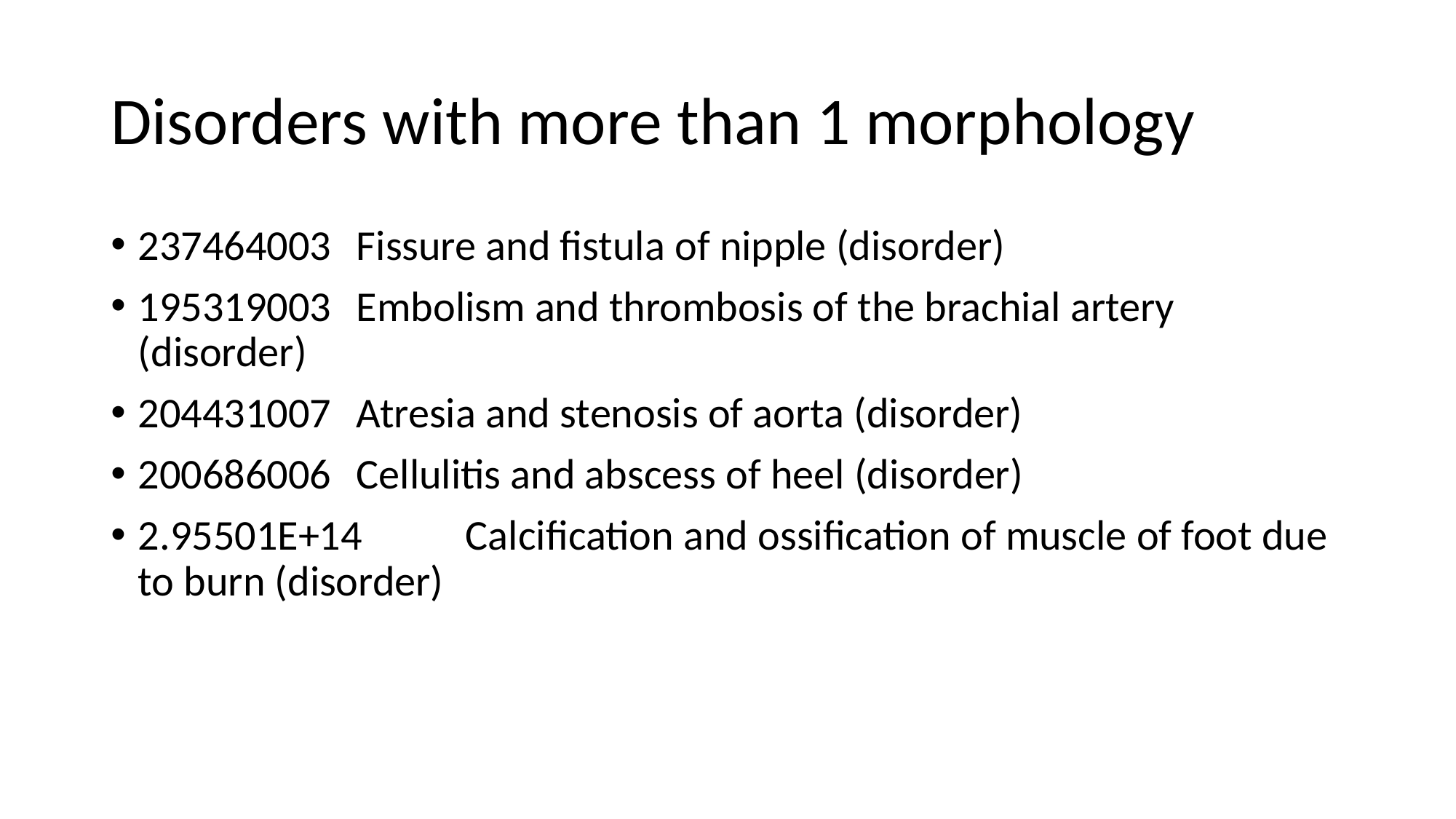

# Disorders with more than 1 morphology
237464003	Fissure and fistula of nipple (disorder)
195319003	Embolism and thrombosis of the brachial artery (disorder)
204431007	Atresia and stenosis of aorta (disorder)
200686006	Cellulitis and abscess of heel (disorder)
2.95501E+14	Calcification and ossification of muscle of foot due to burn (disorder)